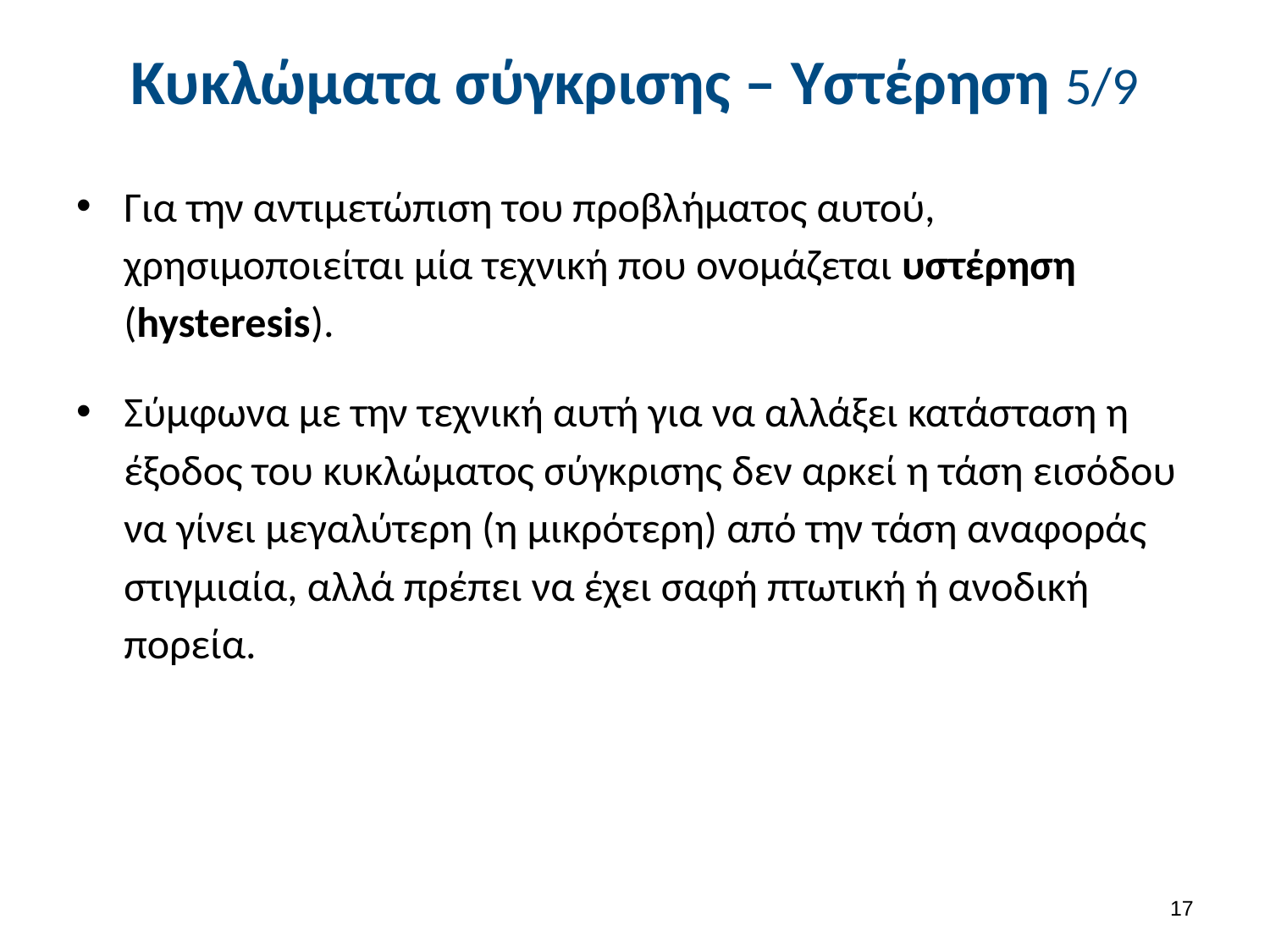

# Κυκλώματα σύγκρισης – Υστέρηση 5/9
Για την αντιμετώπιση του προβλήματος αυτού, χρησιμοποιείται μία τεχνική που ονομάζεται υστέρηση (hysteresis).
Σύμφωνα με την τεχνική αυτή για να αλλάξει κατάσταση η έξοδος του κυκλώματος σύγκρισης δεν αρκεί η τάση εισόδου να γίνει μεγαλύτερη (η μικρότερη) από την τάση αναφοράς στιγμιαία, αλλά πρέπει να έχει σαφή πτωτική ή ανοδική πορεία.
17